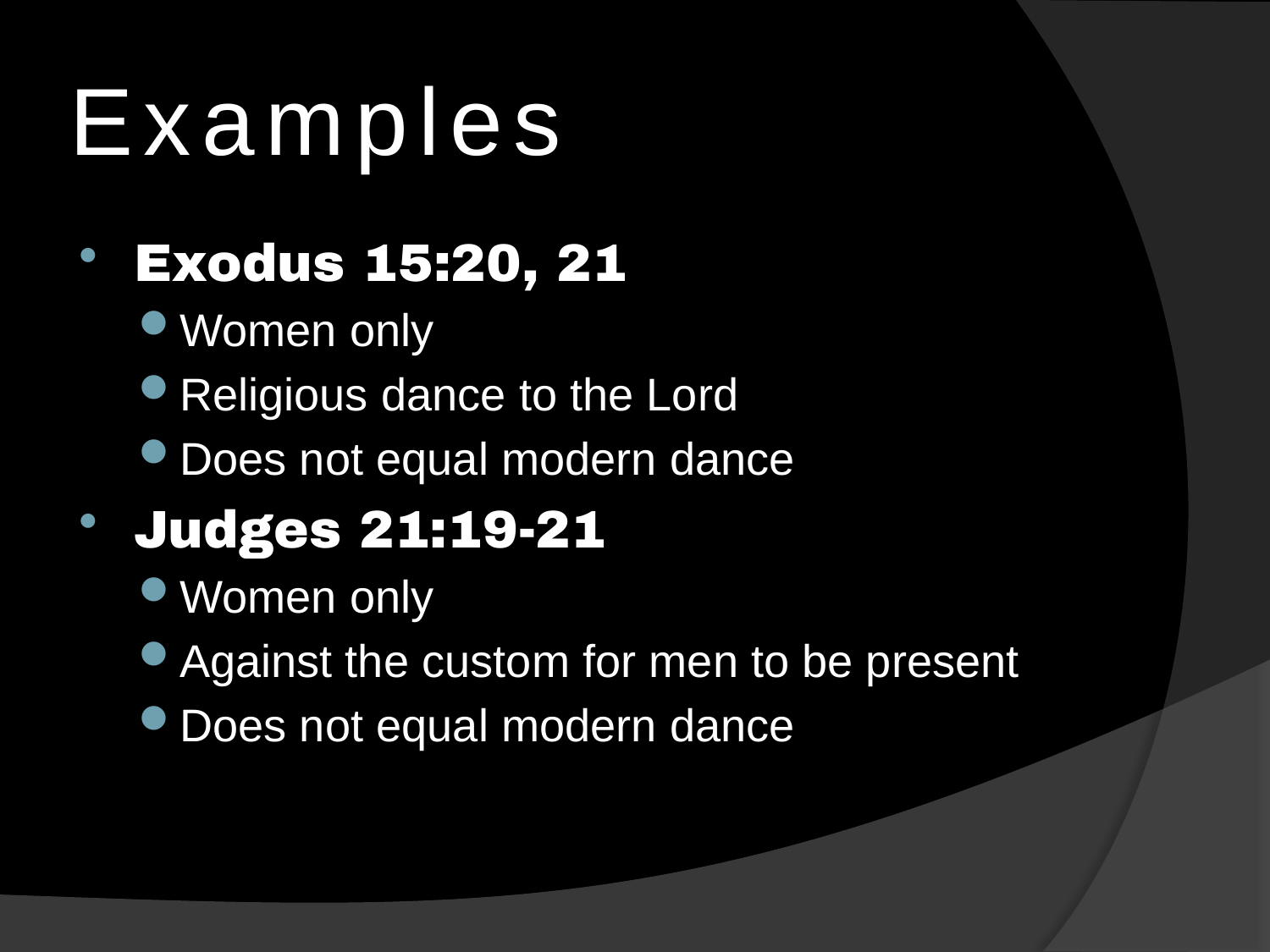

# Examples
Exodus 15:20, 21
Women only
Religious dance to the Lord
Does not equal modern dance
Judges 21:19-21
Women only
Against the custom for men to be present
Does not equal modern dance